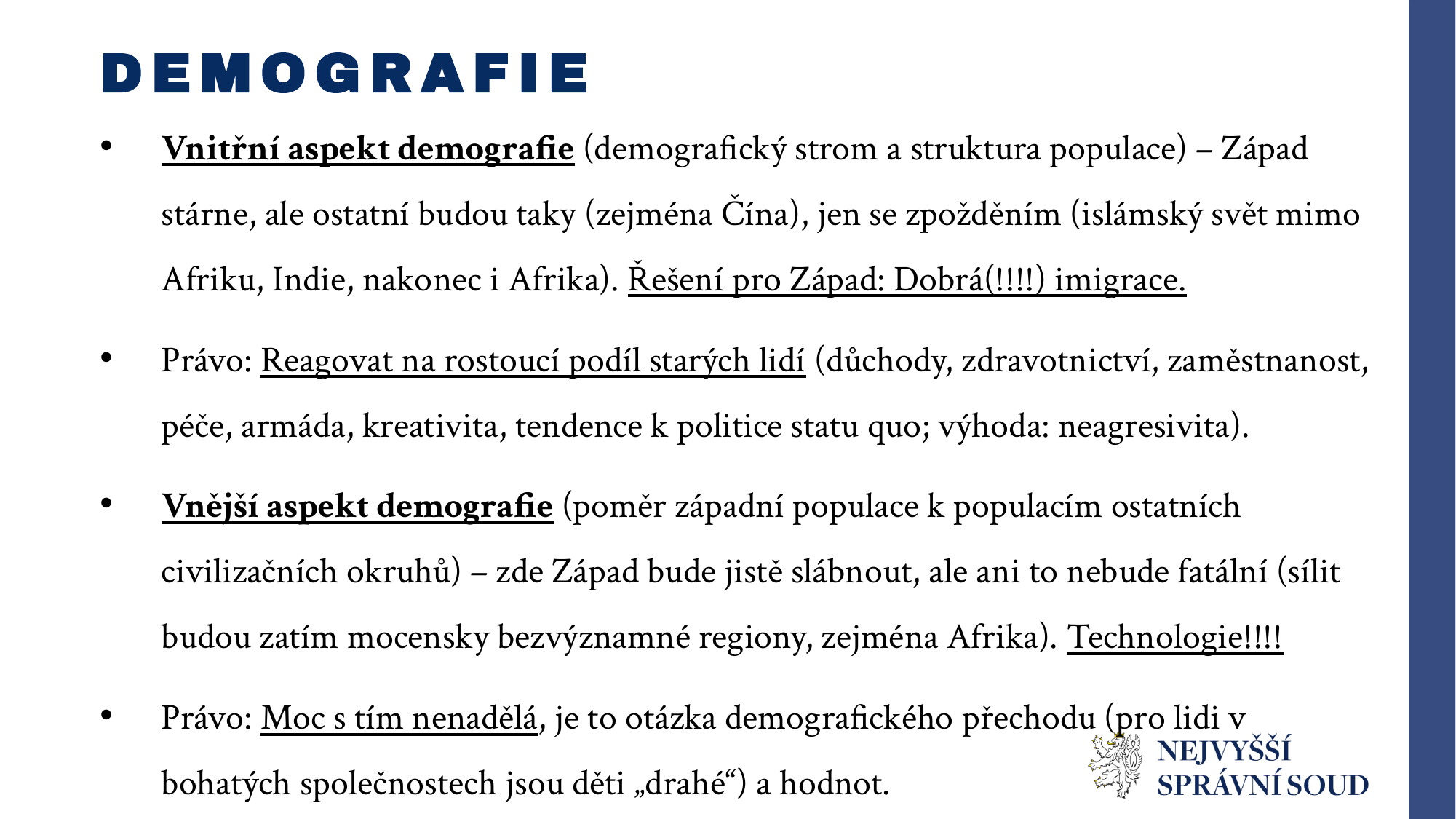

# Demografie
Vnitřní aspekt demografie (demografický strom a struktura populace) – Západ stárne, ale ostatní budou taky (zejména Čína), jen se zpožděním (islámský svět mimo Afriku, Indie, nakonec i Afrika). Řešení pro Západ: Dobrá(!!!!) imigrace.
Právo: Reagovat na rostoucí podíl starých lidí (důchody, zdravotnictví, zaměstnanost, péče, armáda, kreativita, tendence k politice statu quo; výhoda: neagresivita).
Vnější aspekt demografie (poměr západní populace k populacím ostatních civilizačních okruhů) – zde Západ bude jistě slábnout, ale ani to nebude fatální (sílit budou zatím mocensky bezvýznamné regiony, zejména Afrika). Technologie!!!!
Právo: Moc s tím nenadělá, je to otázka demografického přechodu (pro lidi v bohatých společnostech jsou děti „drahé“) a hodnot.